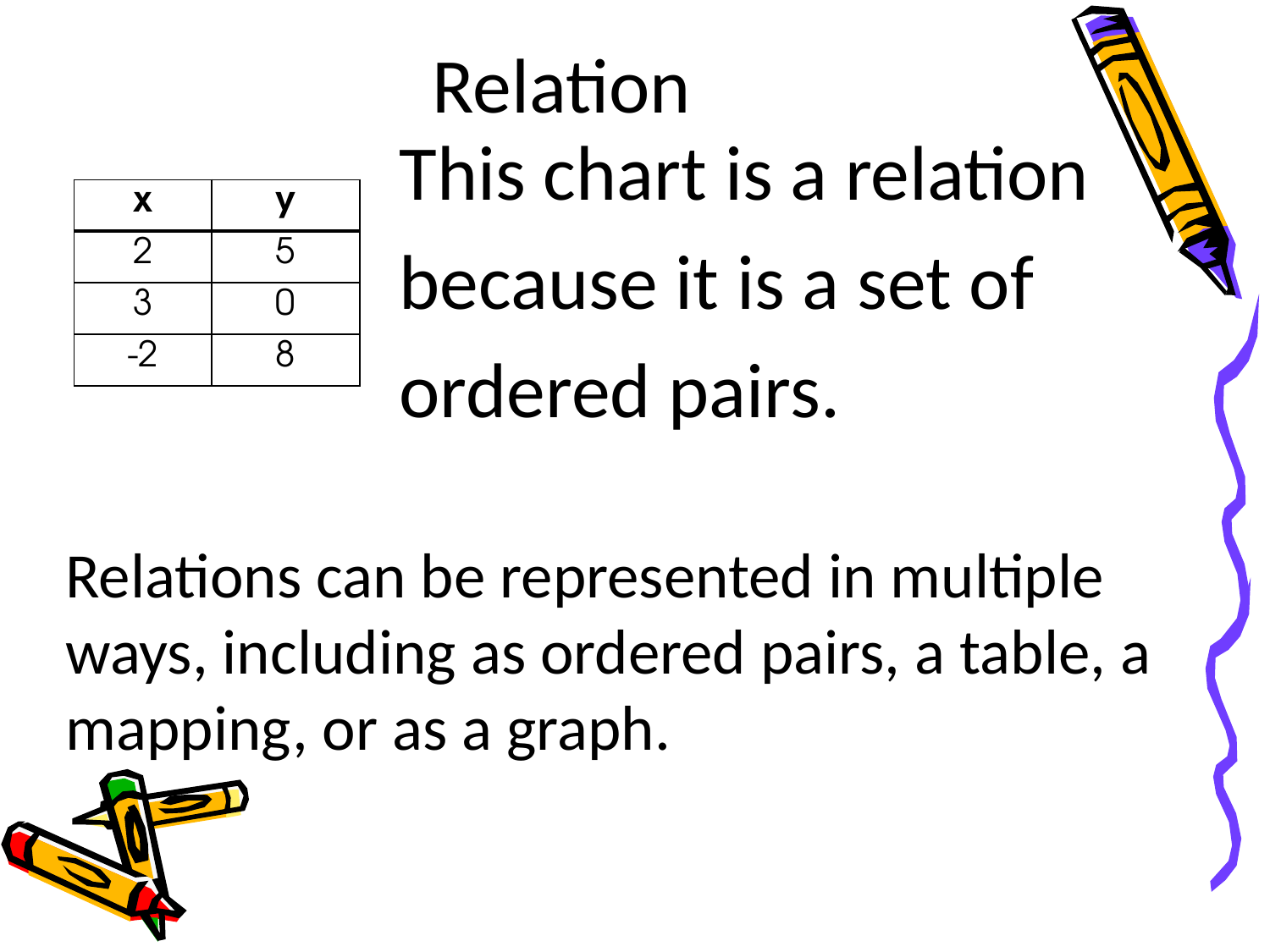

# Relation
                   This chart is a relation
                   because it is a set of
                   ordered pairs.

Relations can be represented in multiple ways, including as ordered pairs, a table, a mapping, or as a graph.
| x | y |
| --- | --- |
| 2 | 5 |
| 3 | 0 |
| -2 | 8 |